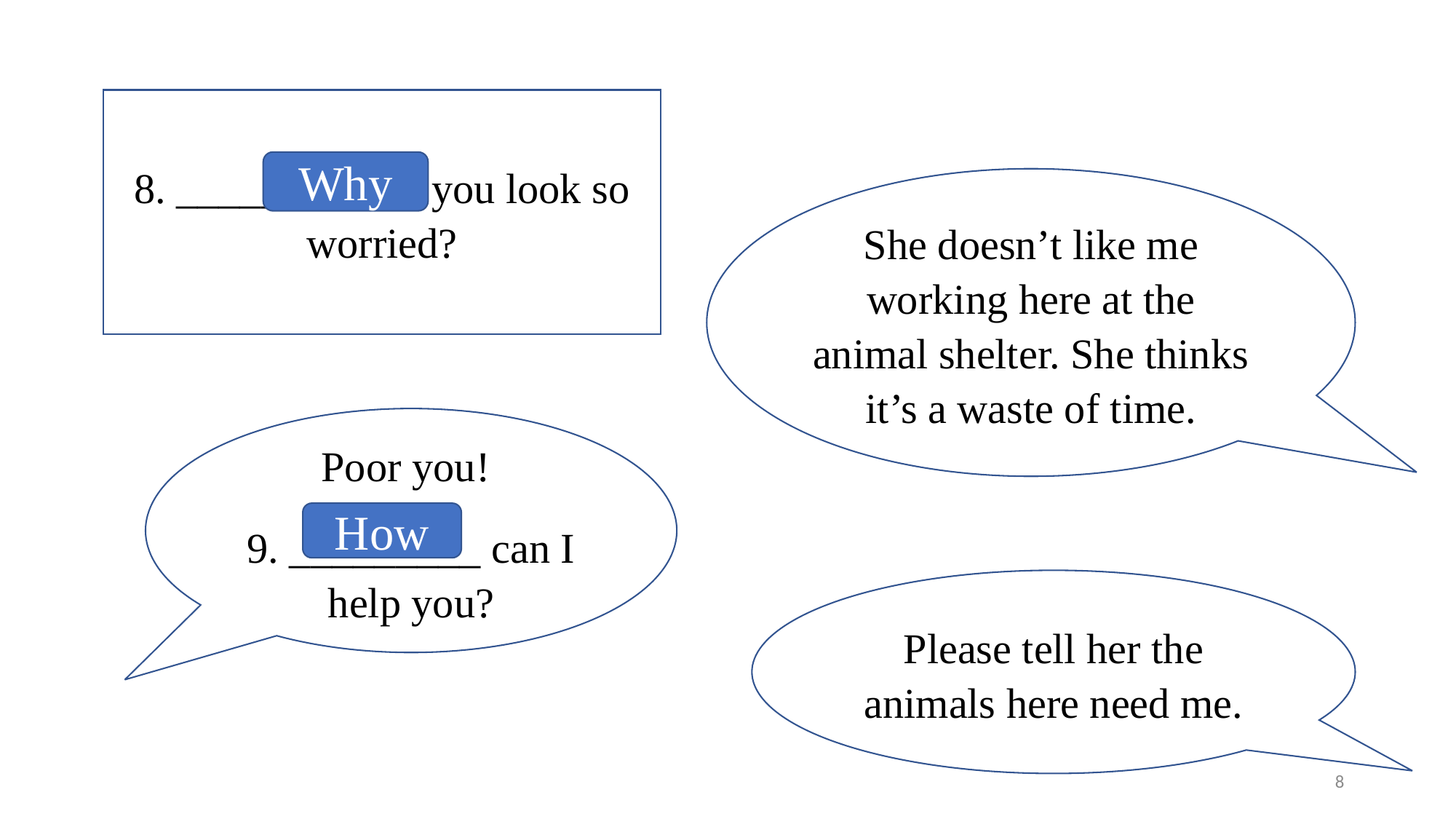

8. _________ do you look so worried?
Why
She doesn’t like me working here at the animal shelter. She thinks it’s a waste of time.
Poor you!
9. _________ can I help you?
How
Please tell her the animals here need me.
8